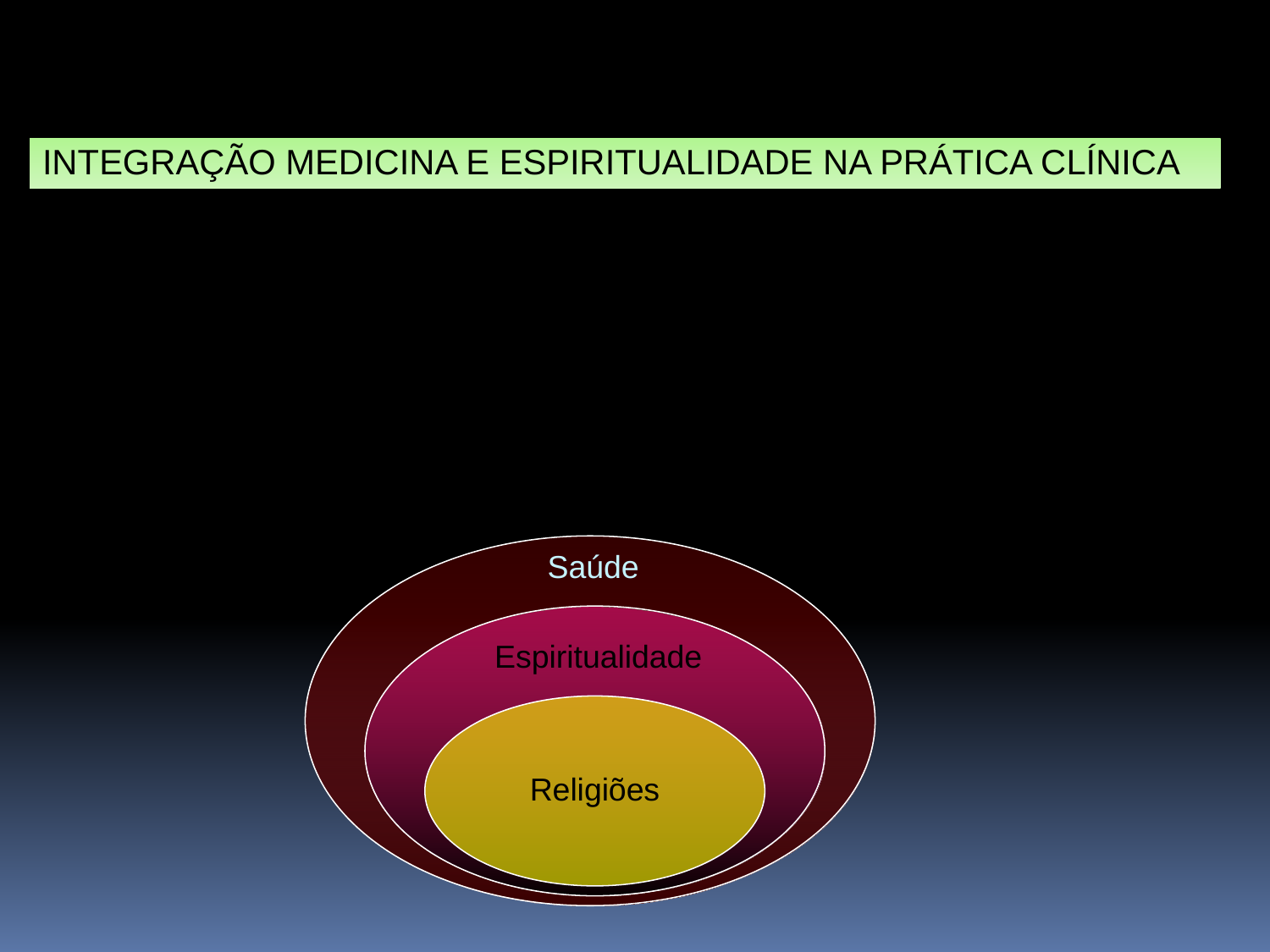

INTEGRAÇÃO MEDICINA E ESPIRITUALIDADE NA PRÁTICA CLÍNICA
INTEGRAÇÃO

Saúde

Espiritualidade
Religiões